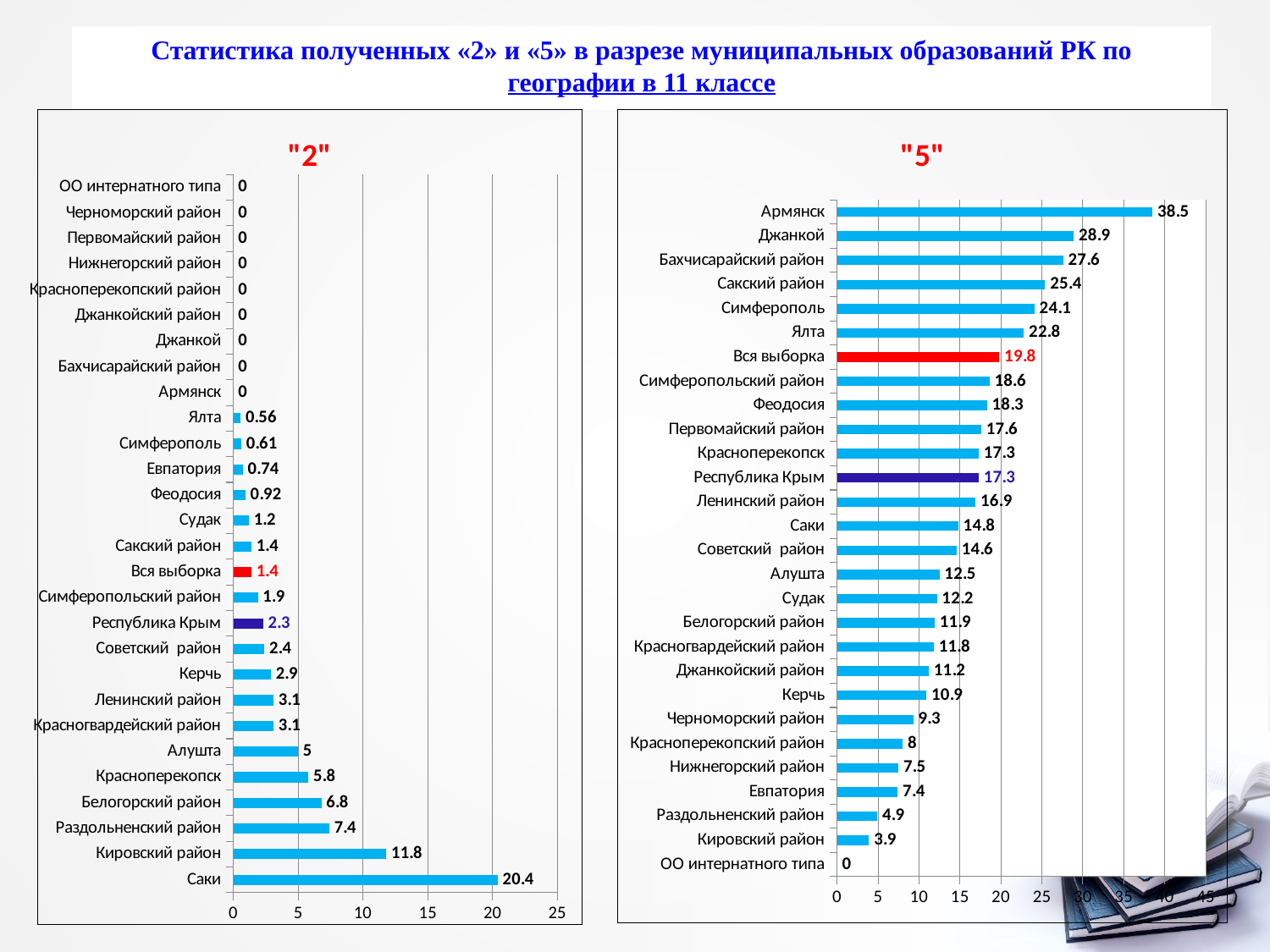

Статистика полученных «2» и «5» в разрезе муниципальных образований РК по географии в 11 классе

### Chart:

| Category |  |
|---|---|
| Саки | 20.4 |
| Кировский район | 11.8 |
| Раздольненский район | 7.4 |
| Белогорский район | 6.8 |
| Красноперекопск | 5.8 |
| Алушта | 5.0 |
| Красногвардейский район | 3.1 |
| Ленинский район | 3.1 |
| Керчь | 2.9 |
| Советский  район | 2.4 |
| Республика Крым | 2.3 |
| Симферопольский район | 1.9 |
| Вся выборка | 1.4 |
| Сакский район | 1.4 |
| Судак | 1.2 |
| Феодосия | 0.92 |
| Евпатория | 0.74 |
| Симферополь | 0.61 |
| Ялта | 0.56 |
| Армянск | 0.0 |
| Бахчисарайский район | 0.0 |
| Джанкой | 0.0 |
| Джанкойский район | 0.0 |
| Красноперекопский район | 0.0 |
| Нижнегорский район | 0.0 |
| Первомайский район | 0.0 |
| Черноморский район | 0.0 |
| ОО интернатного типа | 0.0 |

### Chart:

| Category |  |
|---|---|
| ОО интернатного типа | 0.0 |
| Кировский район | 3.9 |
| Раздольненский район | 4.9 |
| Евпатория | 7.4 |
| Нижнегорский район | 7.5 |
| Красноперекопский район | 8.0 |
| Черноморский район | 9.3 |
| Керчь | 10.9 |
| Джанкойский район | 11.2 |
| Красногвардейский район | 11.8 |
| Белогорский район | 11.9 |
| Судак | 12.2 |
| Алушта | 12.5 |
| Советский  район | 14.6 |
| Саки | 14.8 |
| Ленинский район | 16.9 |
| Республика Крым | 17.3 |
| Красноперекопск | 17.3 |
| Первомайский район | 17.6 |
| Феодосия | 18.3 |
| Симферопольский район | 18.6 |
| Вся выборка | 19.8 |
| Ялта | 22.8 |
| Симферополь | 24.1 |
| Сакский район | 25.4 |
| Бахчисарайский район | 27.6 |
| Джанкой | 28.9 |
| Армянск | 38.5 |